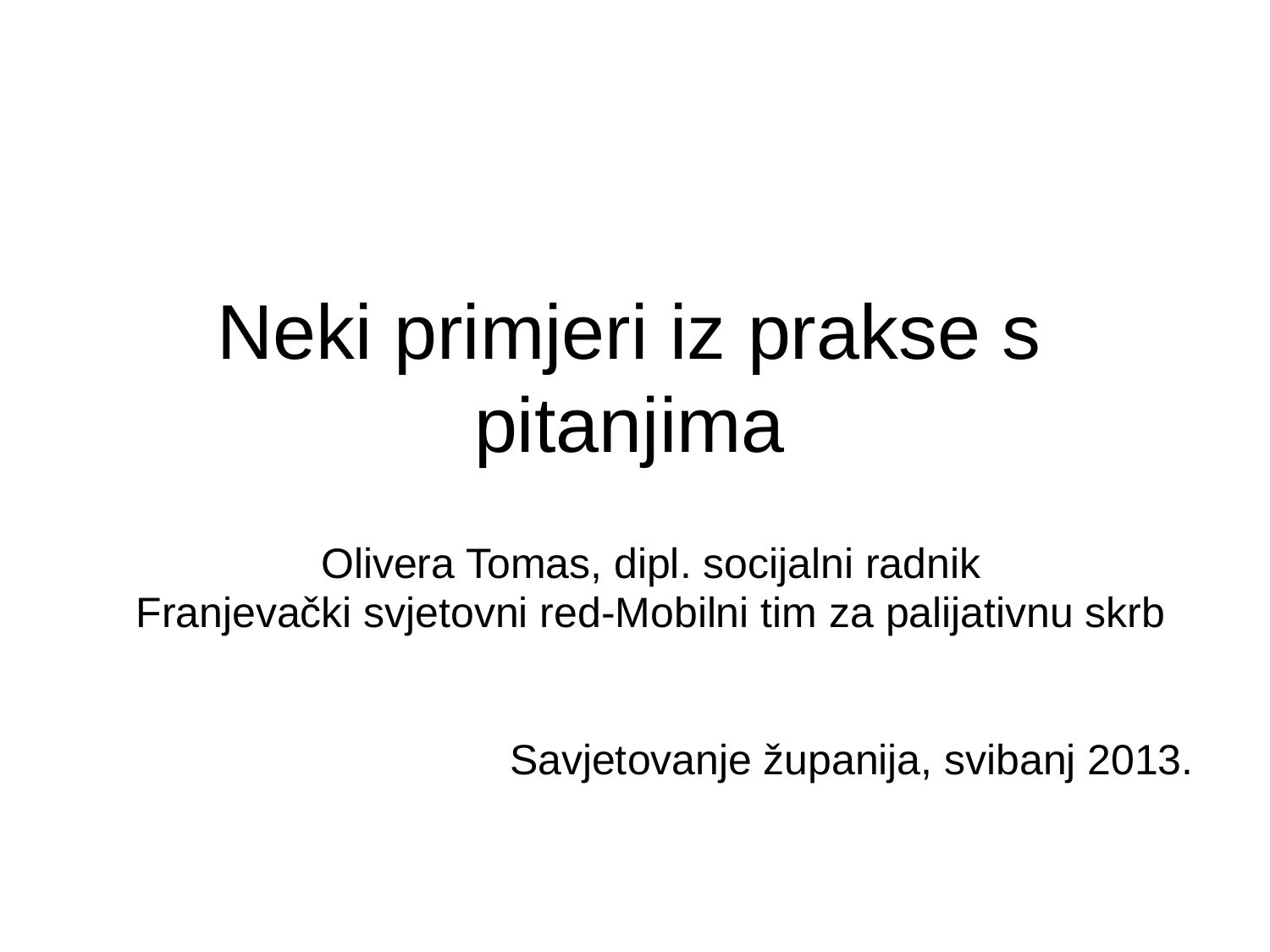

# Neki primjeri iz prakse s pitanjima
Olivera Tomas, dipl. socijalni radnik
Franjevački svjetovni red-Mobilni tim za palijativnu skrb

Savjetovanje županija, svibanj 2013.